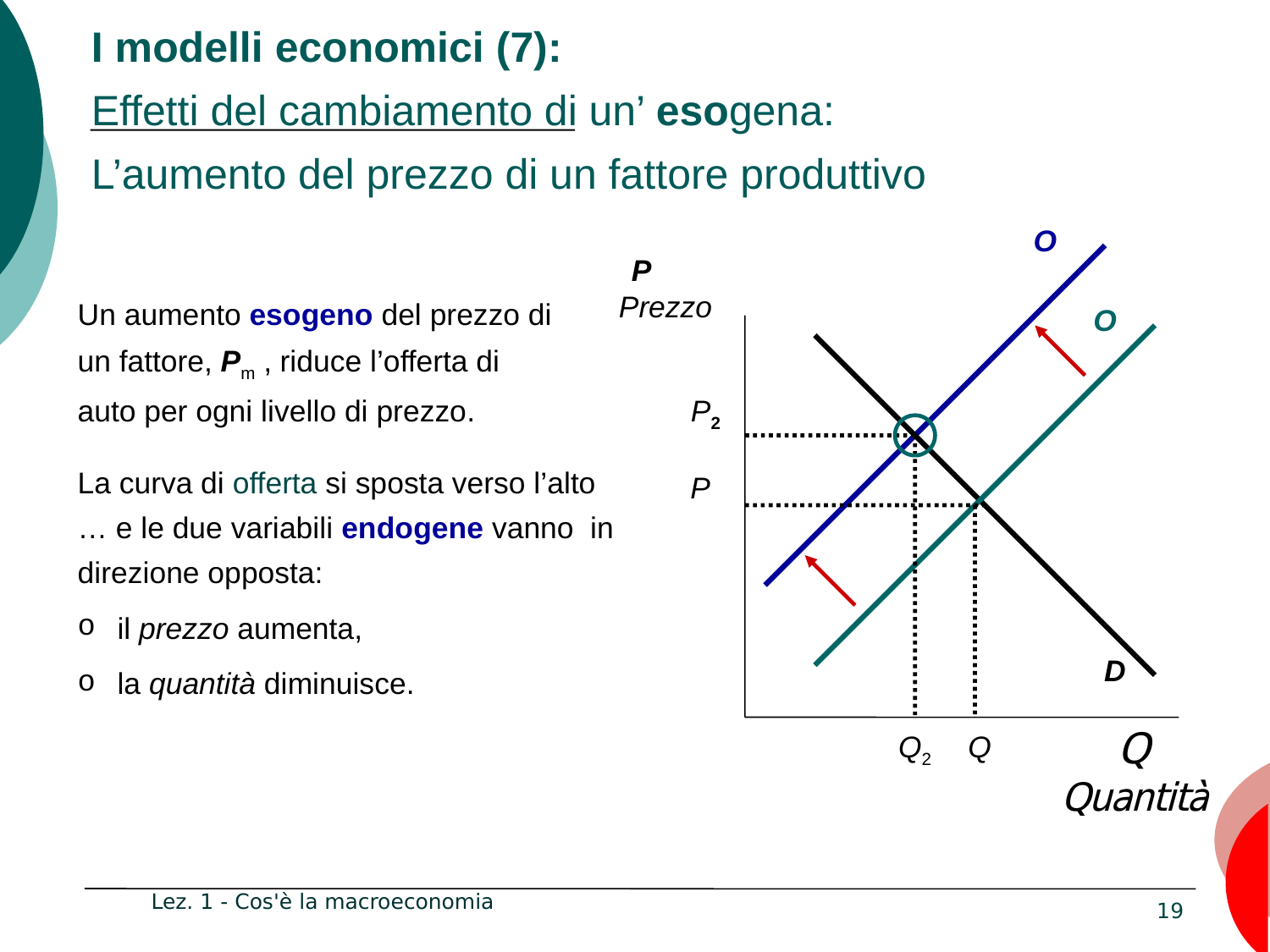

# I modelli economici (7): Effetti del cambiamento di un’ esogena: L’aumento del prezzo di un fattore produttivo
O
P
Prezzo

Un aumento esogeno del prezzo di un fattore, Pm , riduce l’offerta di auto per ogni livello di prezzo.
O

P2

La curva di offerta si sposta verso l’alto … e le due variabili endogene vanno  in direzione opposta:
il prezzo aumenta,
la quantità diminuisce.
P

D
Q Quantità
Q2
Q
Lez. 1 - Cos'è la macroeconomia